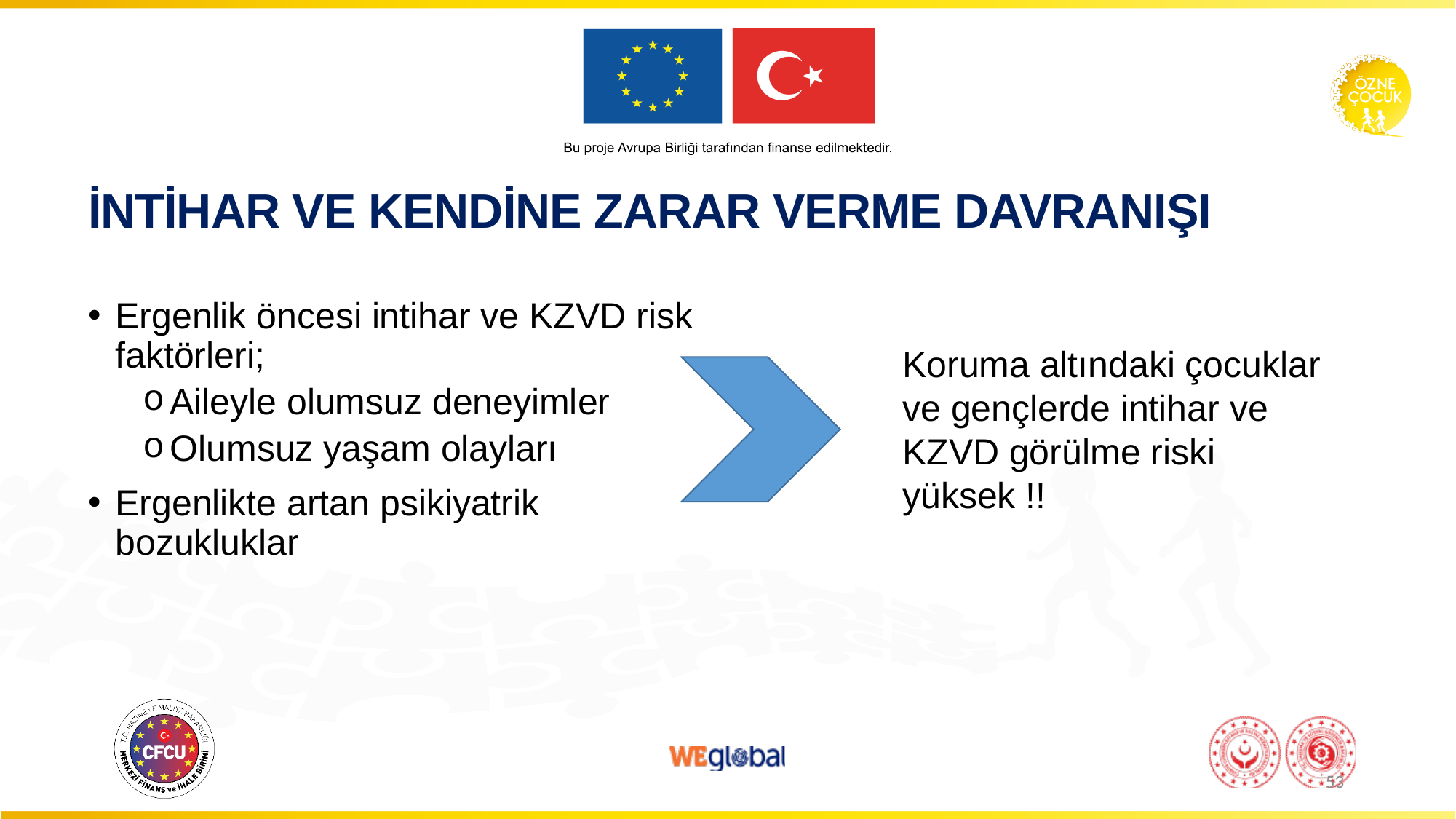

# İNTİHAR VE KENDİNE ZARAR VERME DAVRANIŞI
Ergenlik öncesi intihar ve KZVD risk faktörleri;
Aileyle olumsuz deneyimler
Olumsuz yaşam olayları
Ergenlikte artan psikiyatrik bozukluklar

Koruma altındaki çocuklar ve gençlerde intihar ve KZVD görülme riski yüksek !!

53